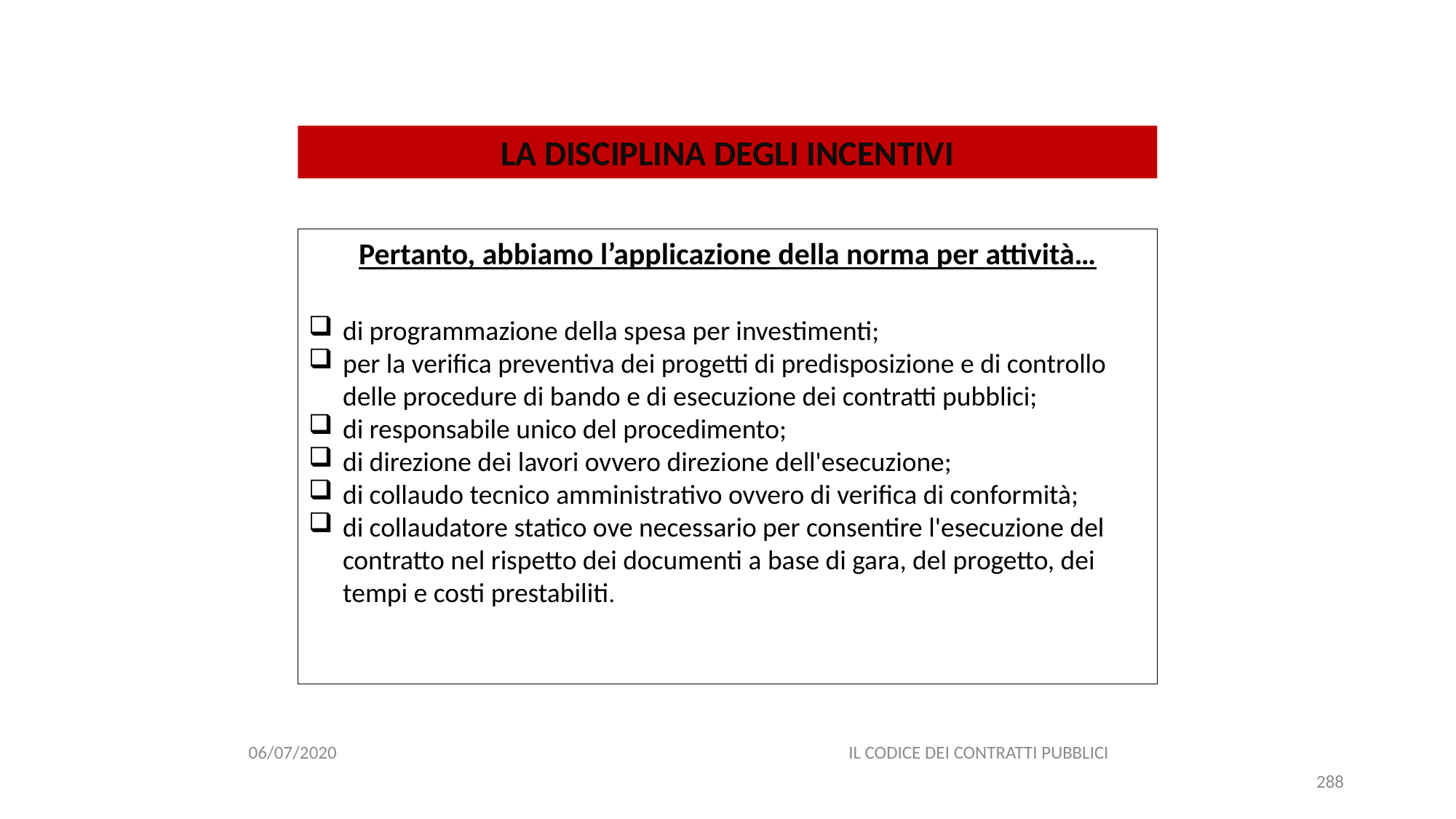

#
LA DISCIPLINA DEGLI INCENTIVI
Pertanto, abbiamo l’applicazione della norma per attività…

di programmazione della spesa per investimenti;
per la verifica preventiva dei progetti di predisposizione e di controllo delle procedure di bando e di esecuzione dei contratti pubblici;
di responsabile unico del procedimento;
di direzione dei lavori ovvero direzione dell'esecuzione;
di collaudo tecnico amministrativo ovvero di verifica di conformità;
di collaudatore statico ove necessario per consentire l'esecuzione del contratto nel rispetto dei documenti a base di gara, del progetto, dei tempi e costi prestabiliti.

06/07/2020
IL CODICE DEI CONTRATTI PUBBLICI
288